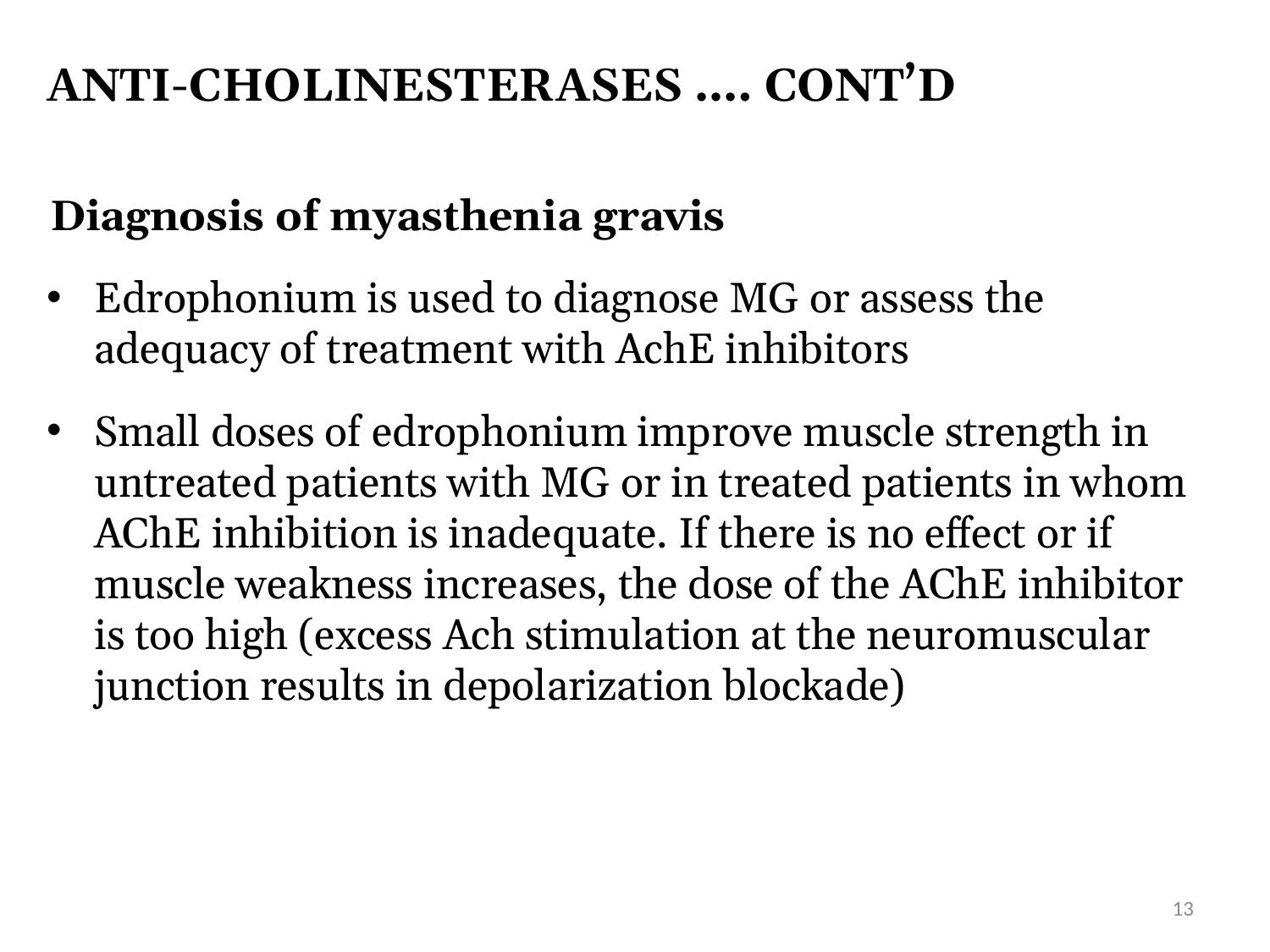

# Anti-cholinesterases …. cont’d
Diagnosis of myasthenia gravis
Edrophonium is used to diagnose MG or assess the adequacy of treatment with AchE inhibitors
Small doses of edrophonium improve muscle strength in untreated patients with MG or in treated patients in whom AChE inhibition is inadequate. If there is no effect or if muscle weakness increases, the dose of the AChE inhibitor is too high (excess Ach stimulation at the neuromuscular junction results in depolarization blockade)
13